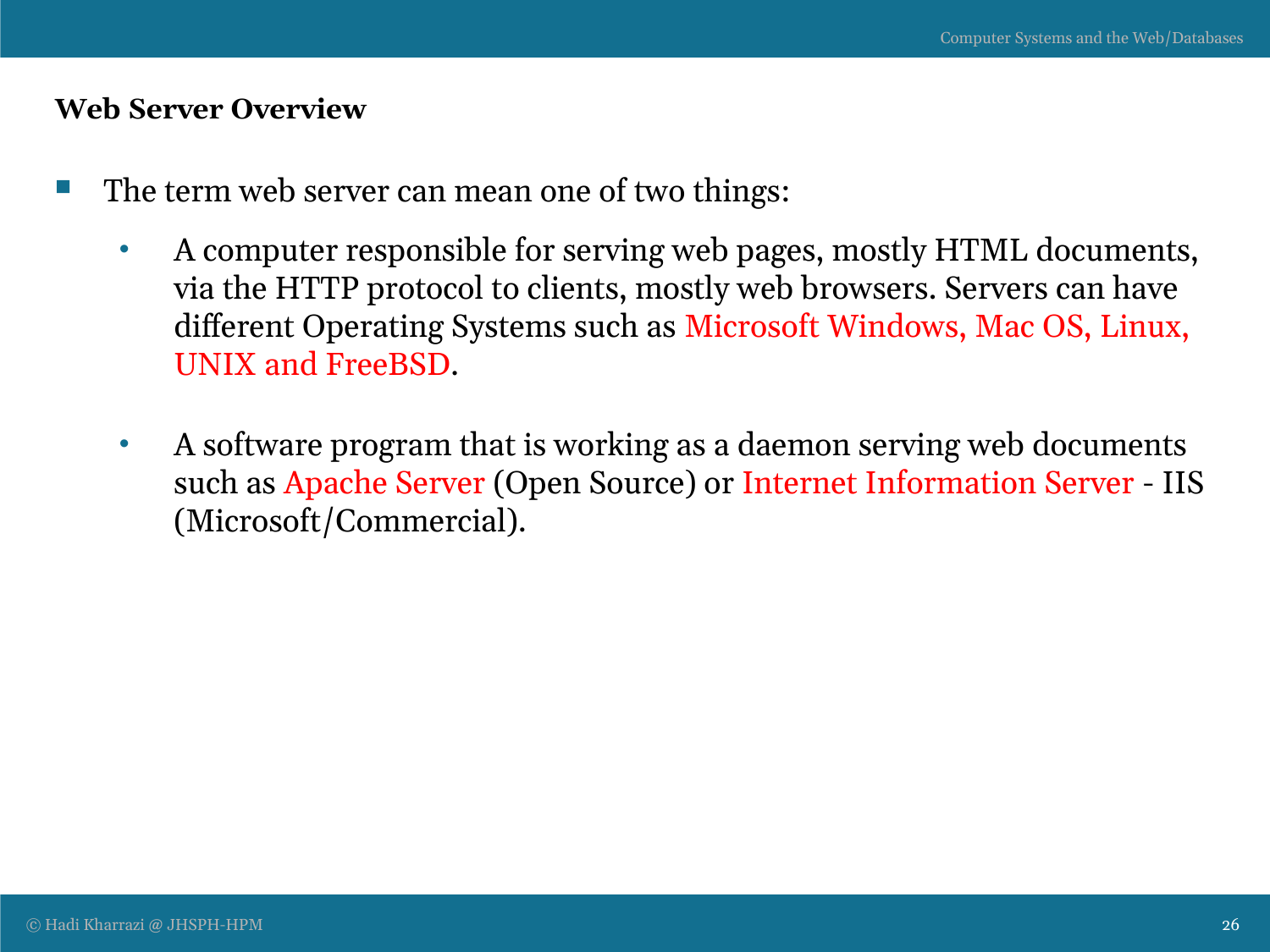

# Web Server Overview
The term web server can mean one of two things:
A computer responsible for serving web pages, mostly HTML documents, via the HTTP protocol to clients, mostly web browsers. Servers can have different Operating Systems such as Microsoft Windows, Mac OS, Linux, UNIX and FreeBSD.
A software program that is working as a daemon serving web documents such as Apache Server (Open Source) or Internet Information Server - IIS (Microsoft/Commercial).

26